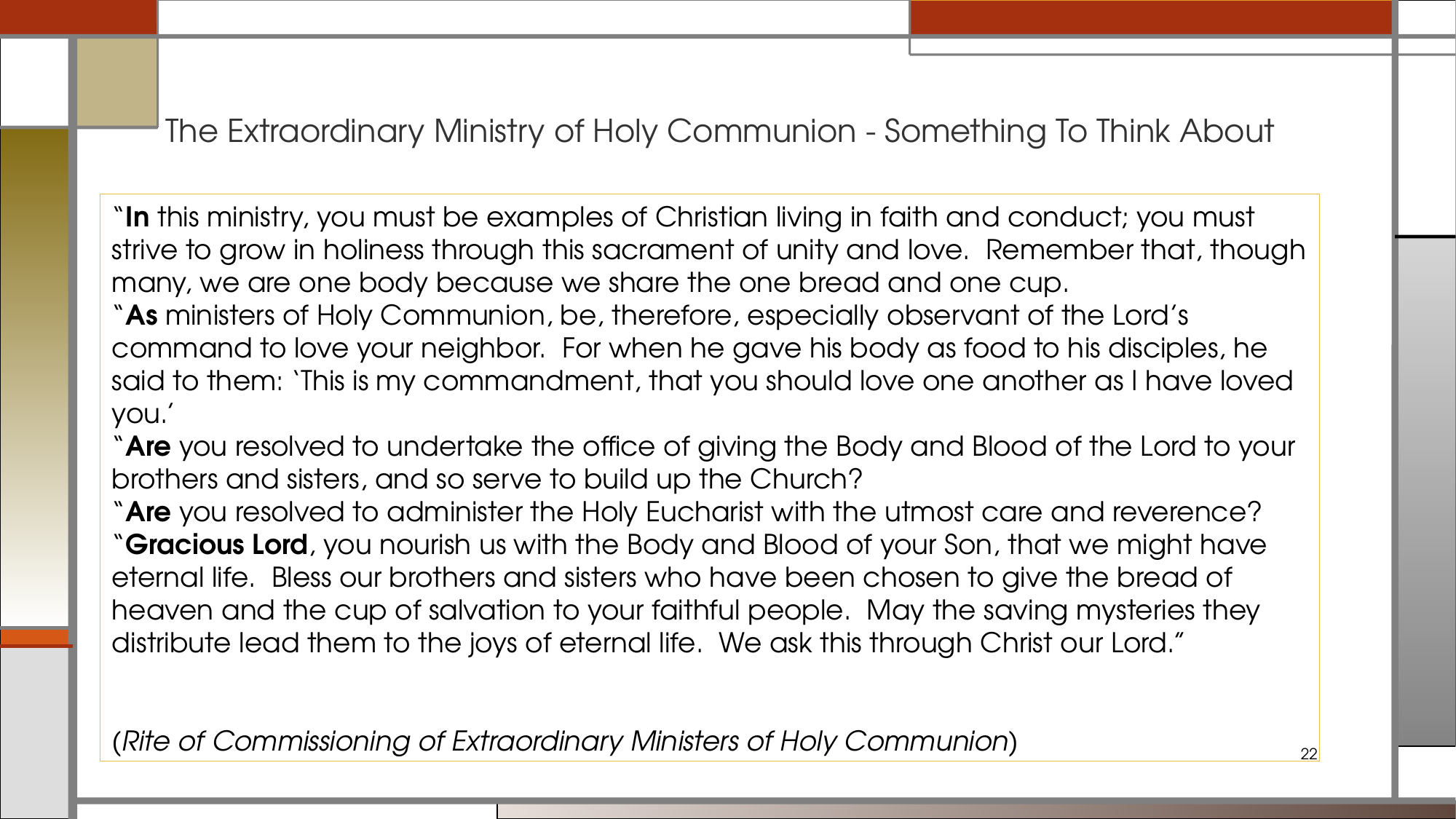

# The Extraordinary Ministry of Holy Communion - Something To Think About
“In this ministry, you must be examples of Christian living in faith and conduct; you must strive to grow in holiness through this sacrament of unity and love.  Remember that, though many, we are one body because we share the one bread and one cup.
“As ministers of Holy Communion, be, therefore, especially observant of the Lord’s command to love your neighbor.  For when he gave his body as food to his disciples, he said to them: ‘This is my commandment, that you should love one another as I have loved you.’
“Are you resolved to undertake the office of giving the Body and Blood of the Lord to your brothers and sisters, and so serve to build up the Church?
“Are you resolved to administer the Holy Eucharist with the utmost care and reverence?
“Gracious Lord, you nourish us with the Body and Blood of your Son, that we might have eternal life.  Bless our brothers and sisters who have been chosen to give the bread of heaven and the cup of salvation to your faithful people.  May the saving mysteries they distribute lead them to the joys of eternal life.  We ask this through Christ our Lord.”

(Rite of Commissioning of Extraordinary Ministers of Holy Communion)
22